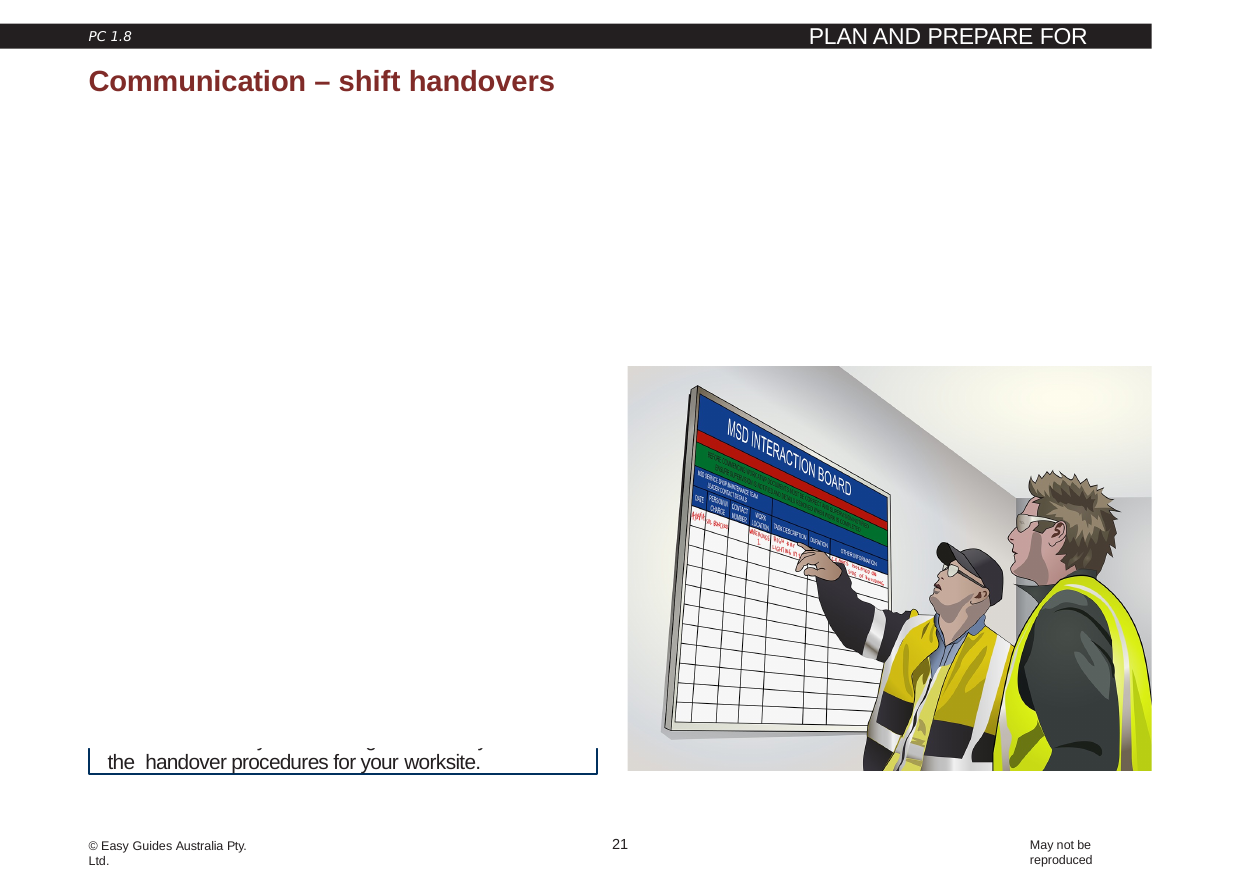

PLAN AND PREPARE FOR WORK
PC 1.8
Communication – shift handovers
Handovers happen anytime one worker (or team of workers) takes over the job from another. For example, when one shift  ends and another one starts. During the handover, the worker, or workers, leaving the job must give details about the job to  the worker, or workers, taking over.
Some of the things that should be talked about during a handover include:
Hazard and hazard controls; for this you might use the JSA or SWMS
Any problems with the job
How complete the job is; for this you might use the job plan
What part of the job has to be done next?

During handovers, keep in mind cultural differences.
For example, someone might have English as their  second language. Take extra care to make sure they  understand what you are telling them. Always follow the  handover procedures for your worksite.
21
May not be reproduced
© Easy Guides Australia Pty. Ltd.